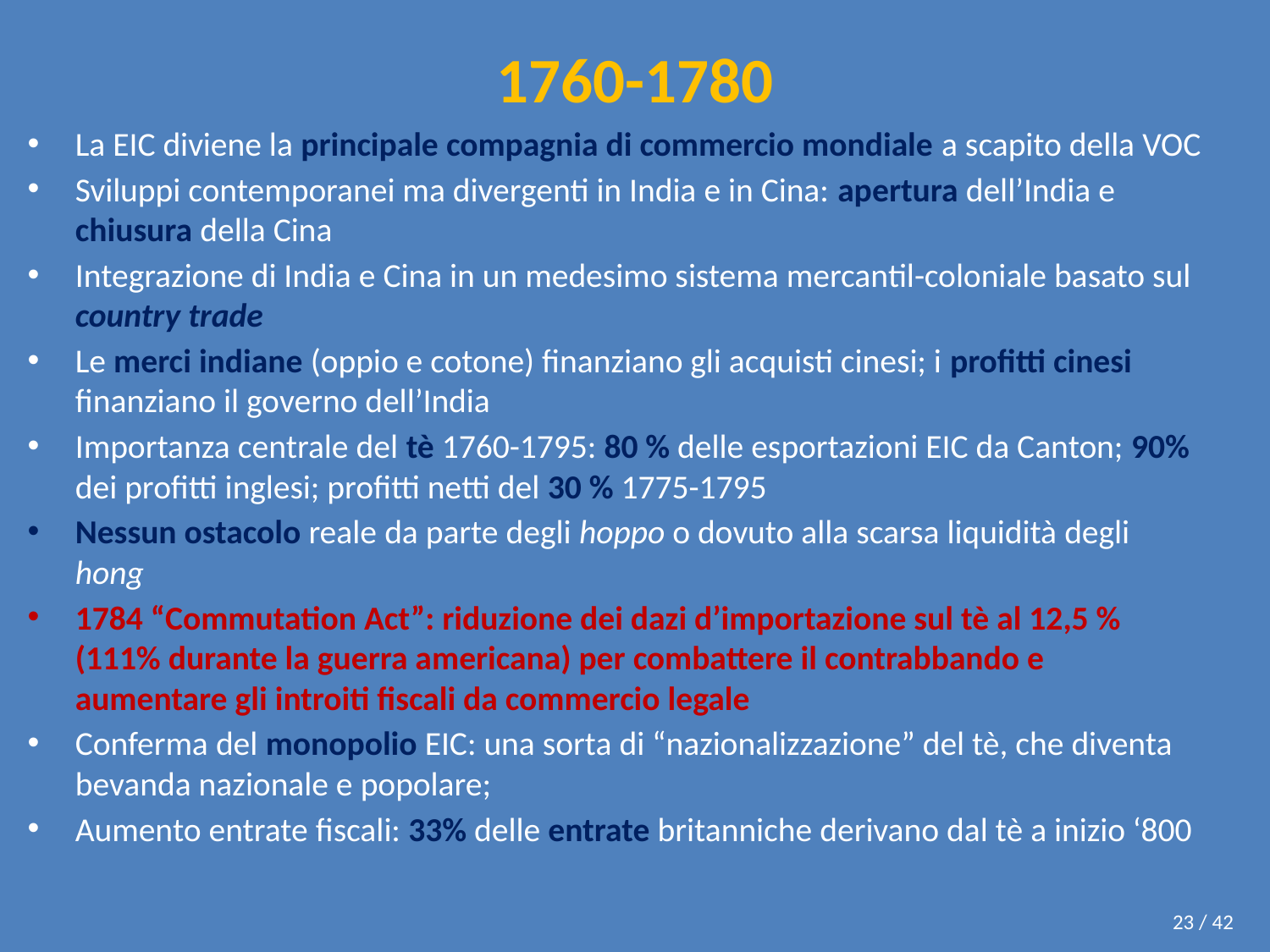

# 1760-1780
La EIC diviene la principale compagnia di commercio mondiale a scapito della VOC
Sviluppi contemporanei ma divergenti in India e in Cina: apertura dell’India e chiusura della Cina
Integrazione di India e Cina in un medesimo sistema mercantil-coloniale basato sul country trade
Le merci indiane (oppio e cotone) finanziano gli acquisti cinesi; i profitti cinesi finanziano il governo dell’India
Importanza centrale del tè 1760-1795: 80 % delle esportazioni EIC da Canton; 90% dei profitti inglesi; profitti netti del 30 % 1775-1795
Nessun ostacolo reale da parte degli hoppo o dovuto alla scarsa liquidità degli hong
1784 “Commutation Act”: riduzione dei dazi d’importazione sul tè al 12,5 % (111% durante la guerra americana) per combattere il contrabbando e aumentare gli introiti fiscali da commercio legale
Conferma del monopolio EIC: una sorta di “nazionalizzazione” del tè, che diventa bevanda nazionale e popolare;
Aumento entrate fiscali: 33% delle entrate britanniche derivano dal tè a inizio ‘800
23 / 42